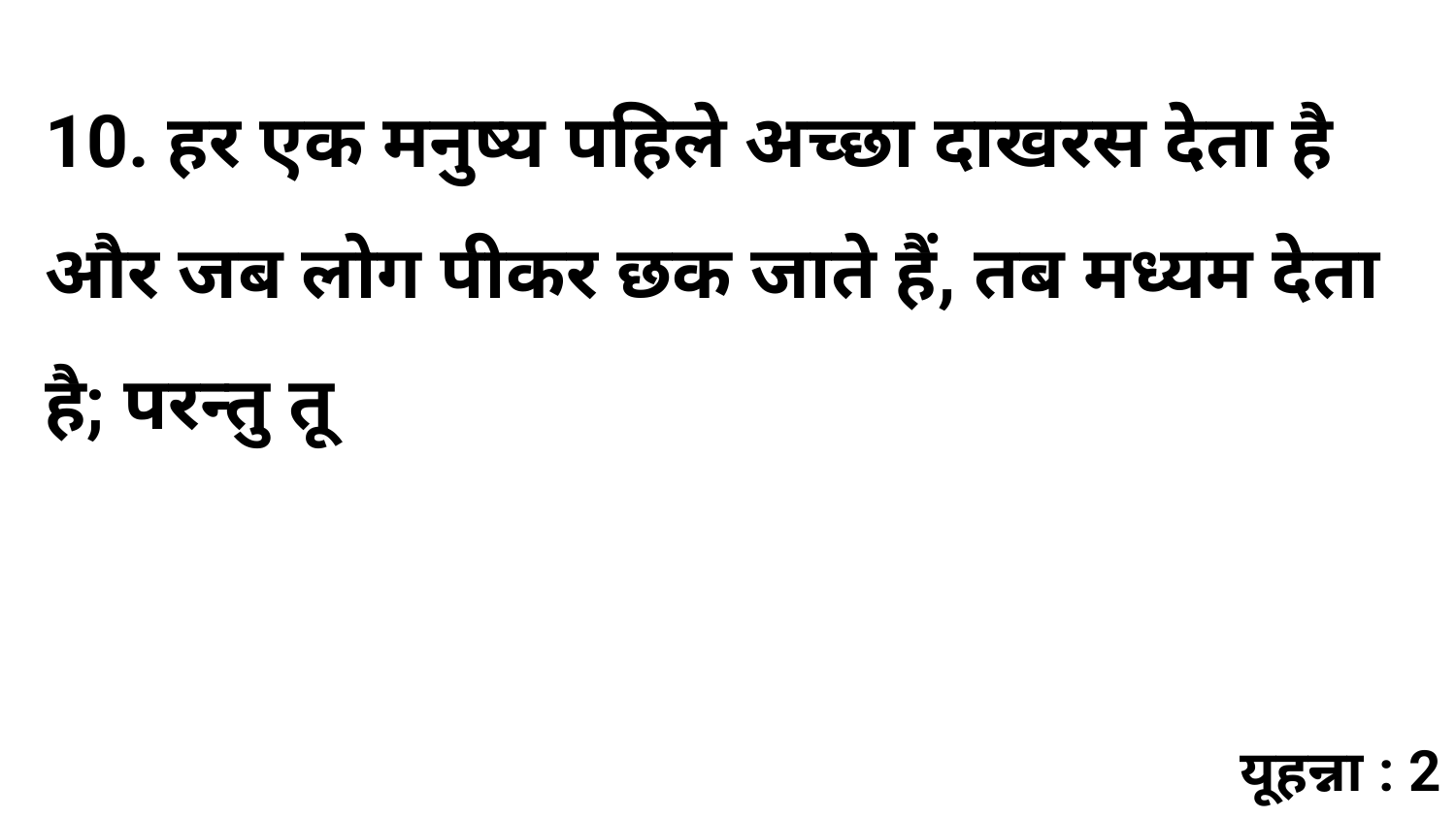

10. हर एक मनुष्य पहिले अच्छा दाखरस देता है और जब लोग पीकर छक जाते हैं, तब मध्यम देता है; परन्तु तू
यूहन्ना : 2